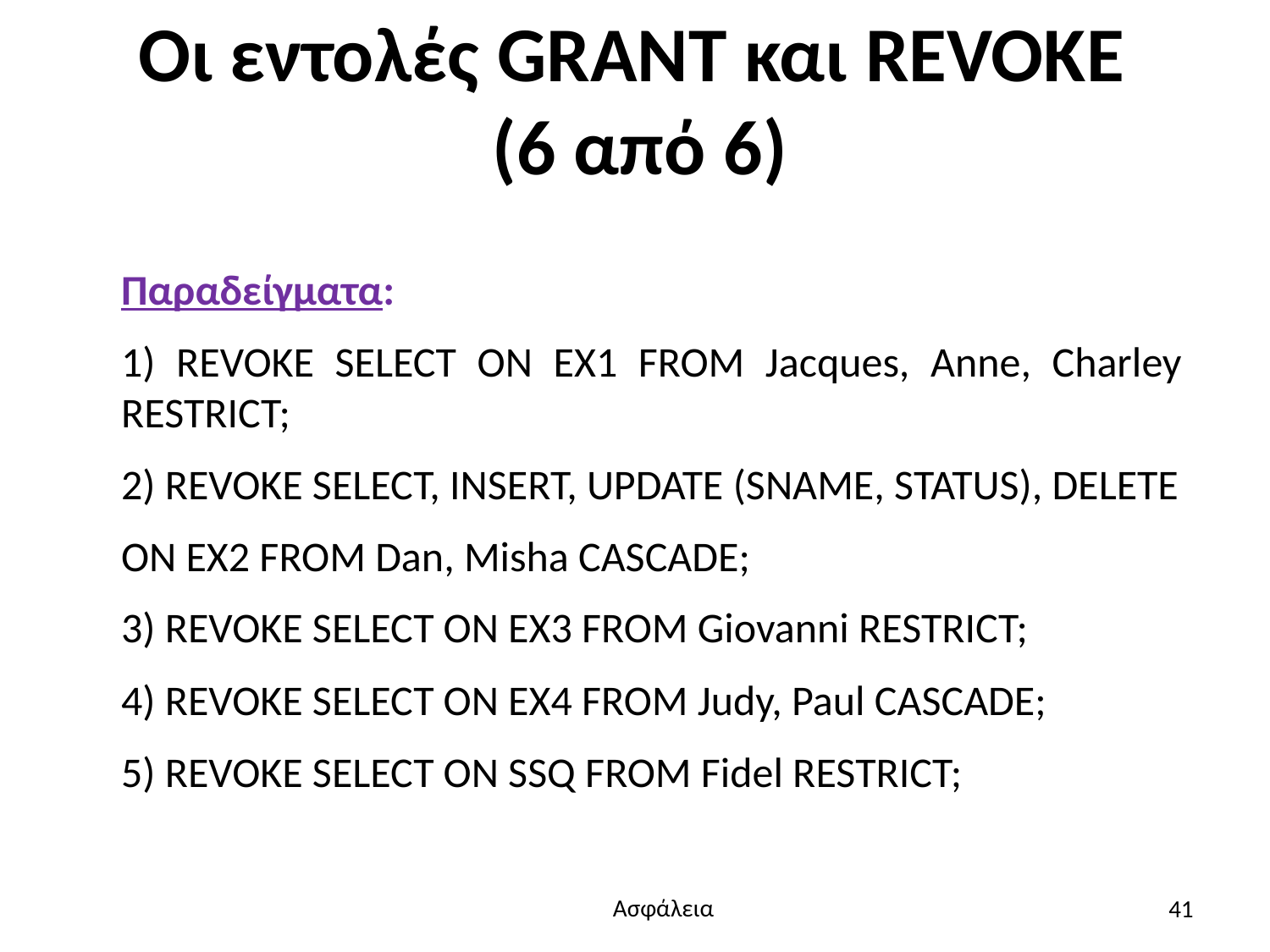

# Οι εντολές GRANT και REVOKE (6 από 6)
Παραδείγματα:
1) REVOKE SELECT ON EX1 FROM Jacques, Anne, Charley RESTRICT;
2) REVOKE SELECT, INSERT, UPDATE (SNAME, STATUS), DELETE
ON EX2 FROM Dan, Misha CASCADE;
3) REVOKE SELECT ON EX3 FROM Giovanni RESTRICT;
4) REVOKE SELECT ON EX4 FROM Judy, Paul CASCADE;
5) REVOKE SELECT ON SSQ FROM Fidel RESTRICT;

41
Ασφάλεια